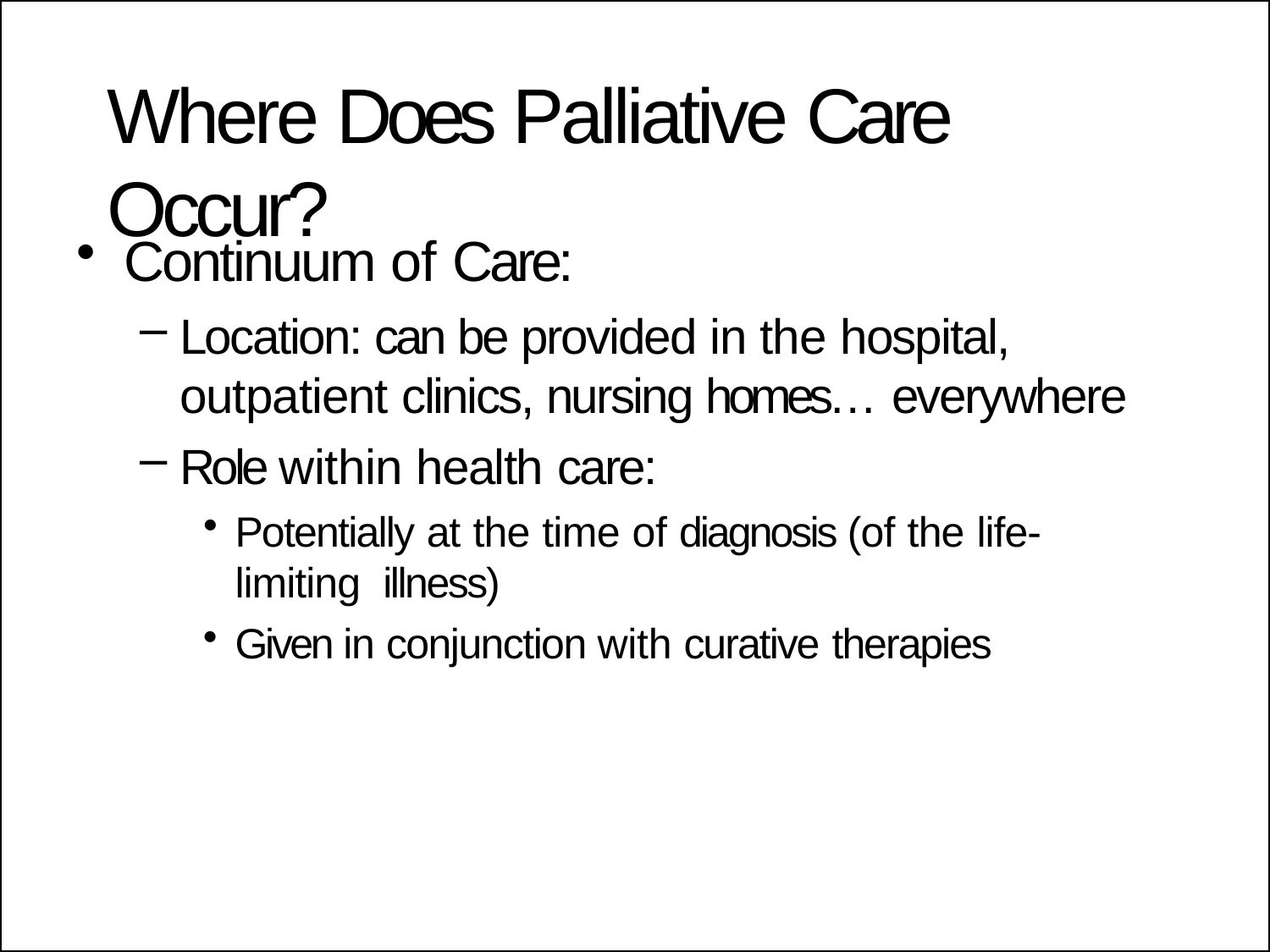

# Where Does Palliative Care Occur?
Continuum of Care:
Location: can be provided in the hospital,
outpatient clinics, nursing homes… everywhere
Role within health care:
Potentially at the time of diagnosis (of the life-limiting  illness)
Given in conjunction with curative therapies